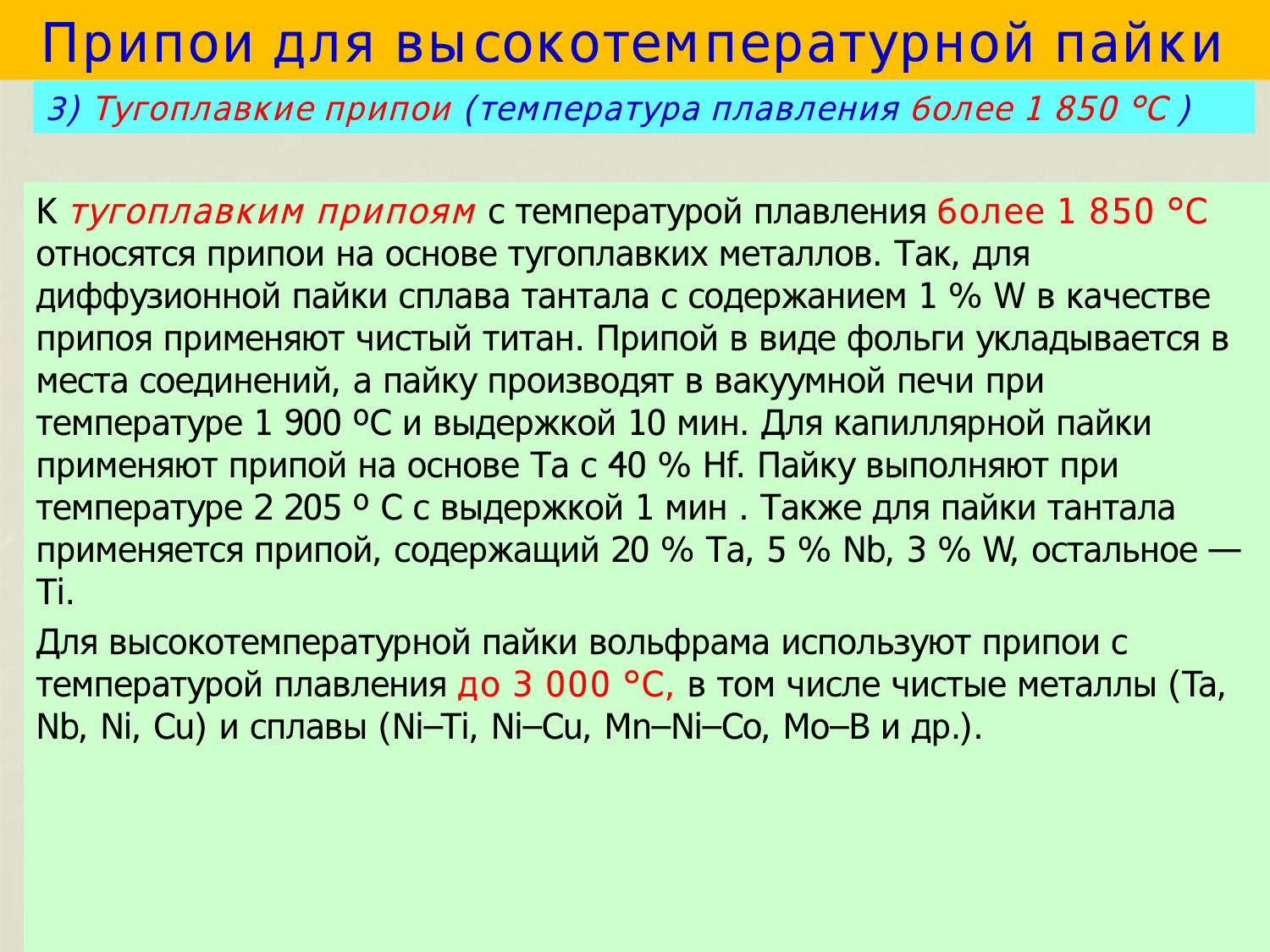

# Припои для высокотемпературной пайки
3) Тугоплавкие припои (температура плавления более 1 850 °С )
К тугоплавким припоям с температурой плавления более 1 850 °С относятся припои на основе тугоплавких металлов. Так, для диффузионной пайки сплава тантала с содержанием 1 % W в качестве припоя применяют чистый титан. Припой в виде фольги укладывается в места соединений, а пайку производят в вакуумной печи при температуре 1 900 ºС и выдержкой 10 мин. Для капиллярной пайки применяют припой на основе Та с 40 % Hf. Пайку выполняют при температуре 2 205 º С с выдержкой 1 мин . Также для пайки тантала применяется припой, содержащий 20 % Та, 5 % Nb, 3 % W, остальное — Ti.
Для высокотемпературной пайки вольфрама используют припои с температурой плавления до 3 000 °С, в том числе чистые металлы (Ta, Nb, Ni, Cu) и сплавы (Ni–Ti, Ni–Cu, Mn–Ni–Co, Мо–В и др.).